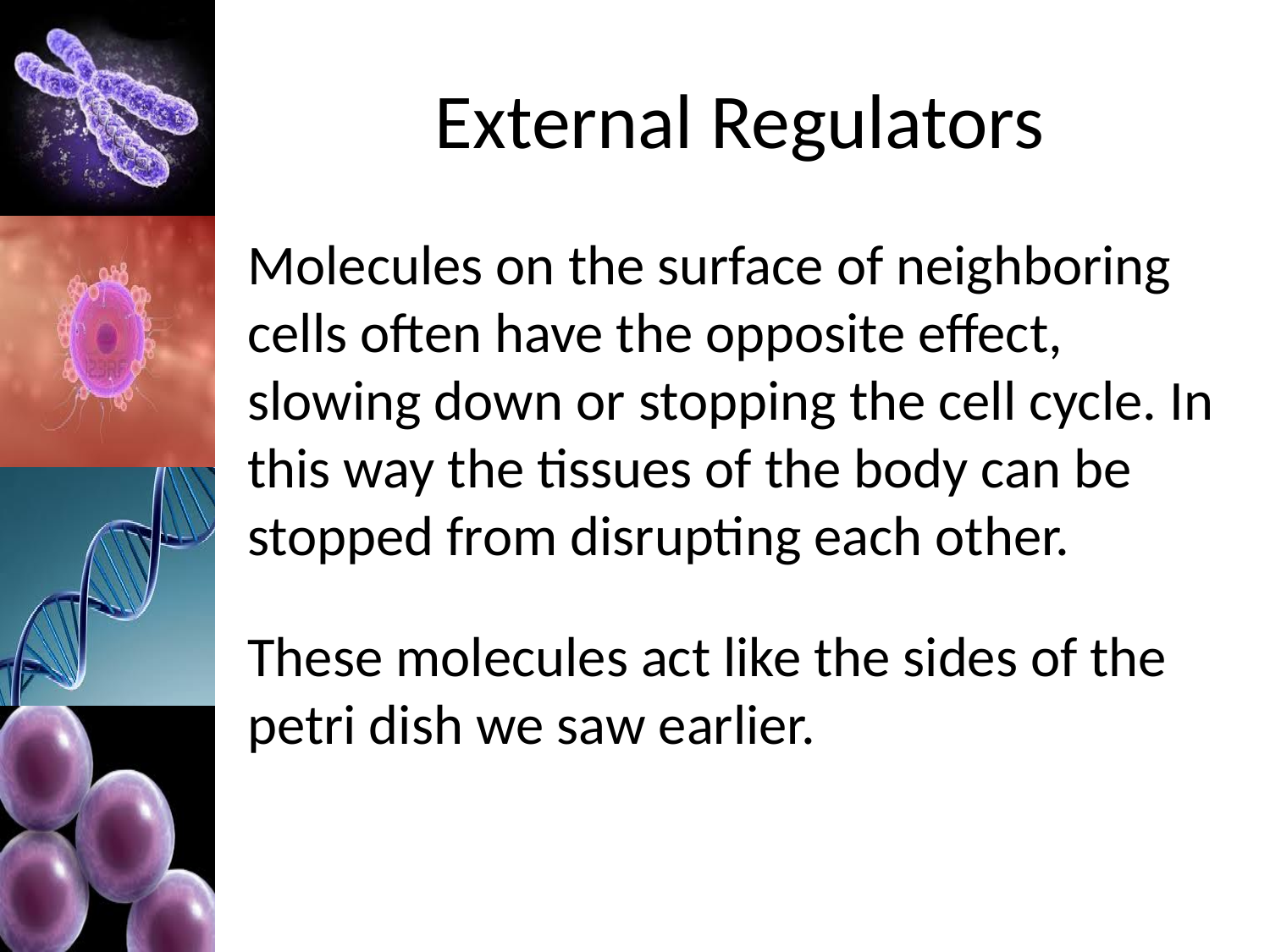

# External Regulators
Molecules on the surface of neighboring cells often have the opposite effect, slowing down or stopping the cell cycle. In this way the tissues of the body can be stopped from disrupting each other.

These molecules act like the sides of the petri dish we saw earlier.